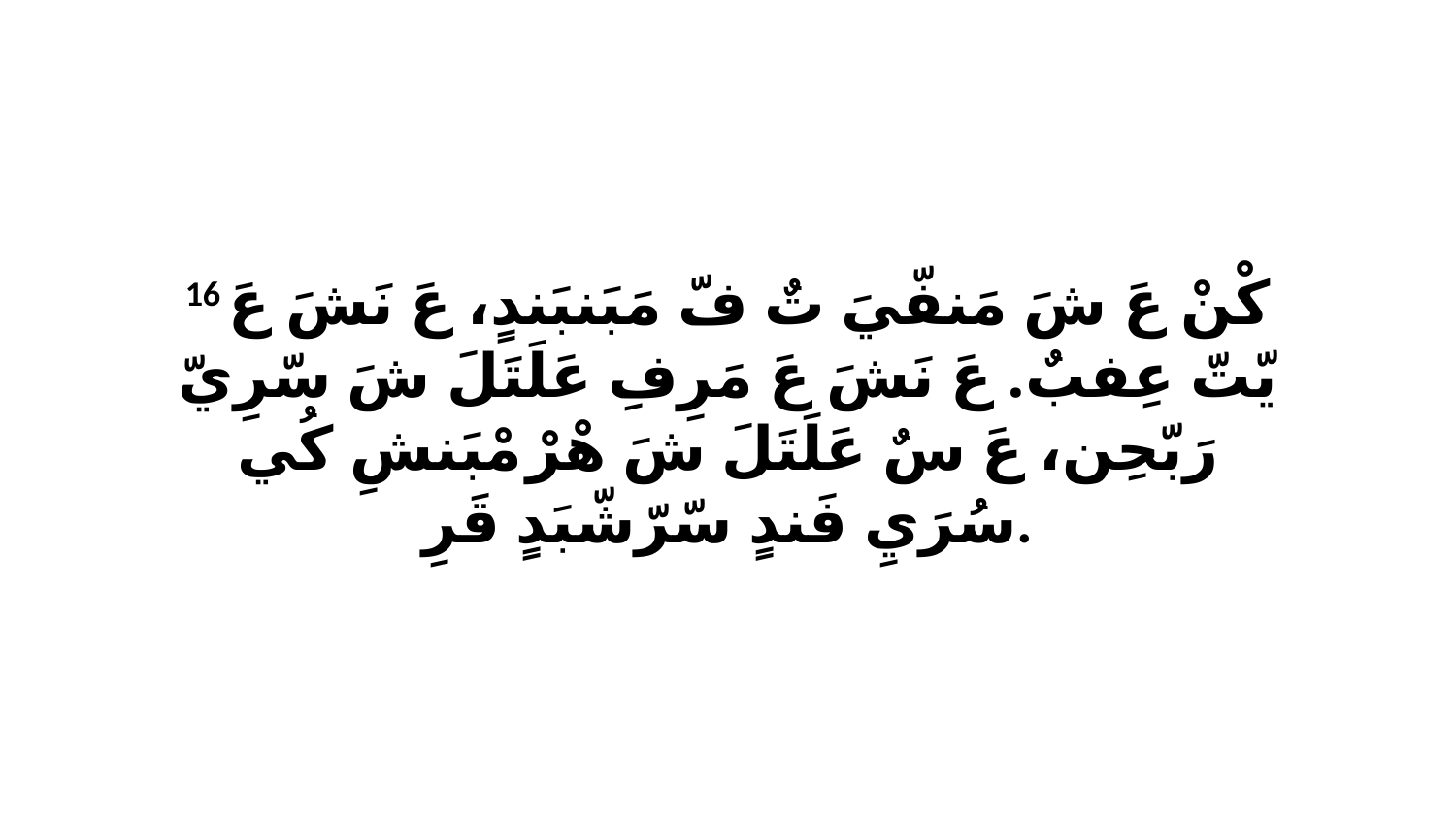

16 كْنْ عَ شَ مَنفّيَ تٌ فّ مَبَنبَندٍ، عَ نَشَ عَ يّتّ عِفبٌ. عَ نَشَ عَ مَرِفِ عَلَتَلَ شَ سّرِيّ رَبّحِن، عَ سٌ عَلَتَلَ شَ هْرْ مْبَنشِ كُي سُرَيِ فَندٍ سّرّشّبَدٍ قَرِ.